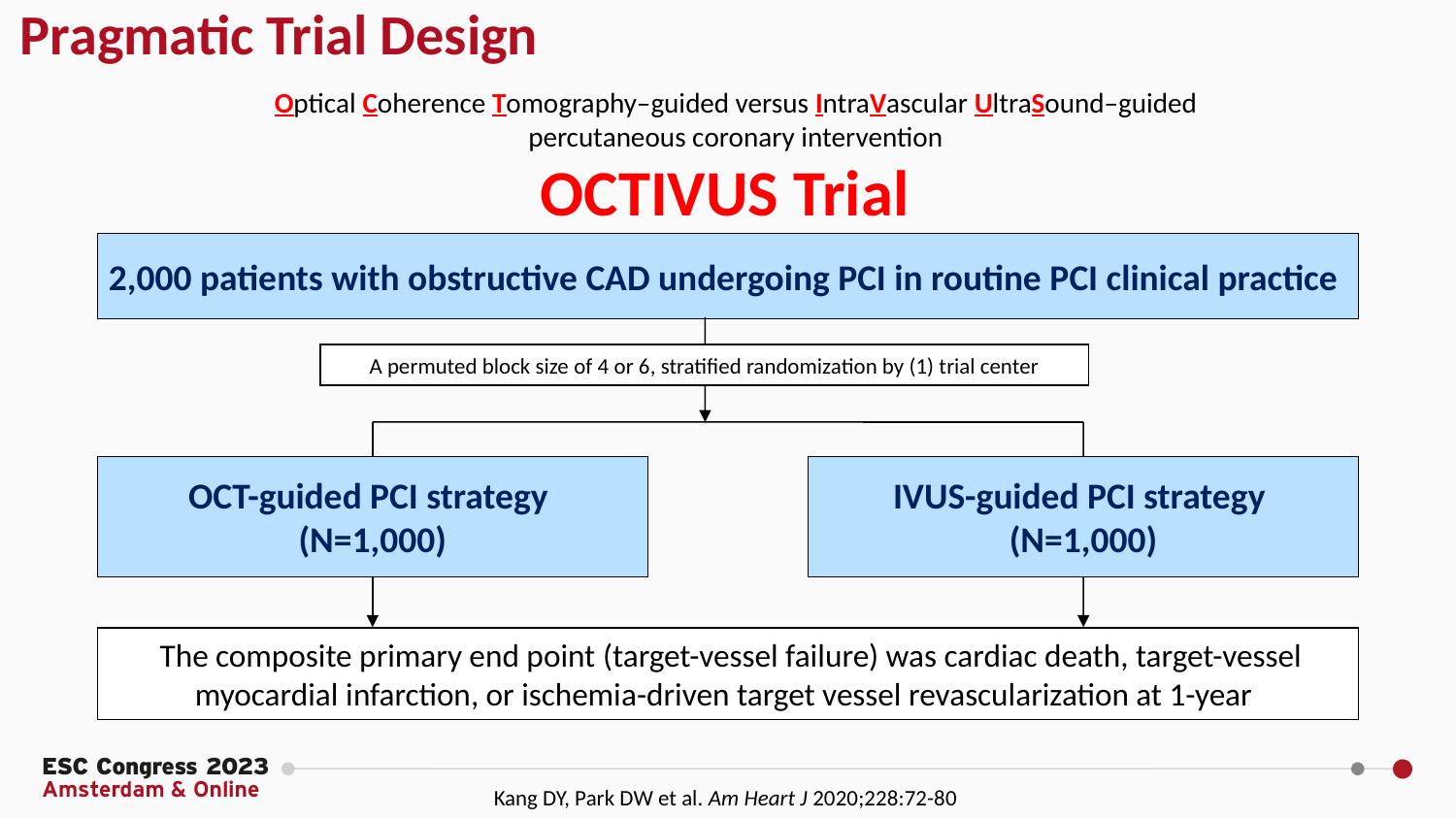

Pragmatic Trial Design
Optical Coherence Tomography–guided versus IntraVascular UltraSound–guided percutaneous coronary intervention
OCTIVUS Trial
2,000 patients with obstructive CAD undergoing PCI in routine PCI clinical practice

A permuted block size of 4 or 6, stratified randomization by (1) trial center

OCT-guided PCI strategy
(N=1,000)
IVUS-guided PCI strategy
(N=1,000)
 The composite primary end point (target-vessel failure) was cardiac death, target-vessel myocardial infarction, or ischemia-driven target vessel revascularization at 1-year
Kang DY, Park DW et al. Am Heart J 2020;228:72-80